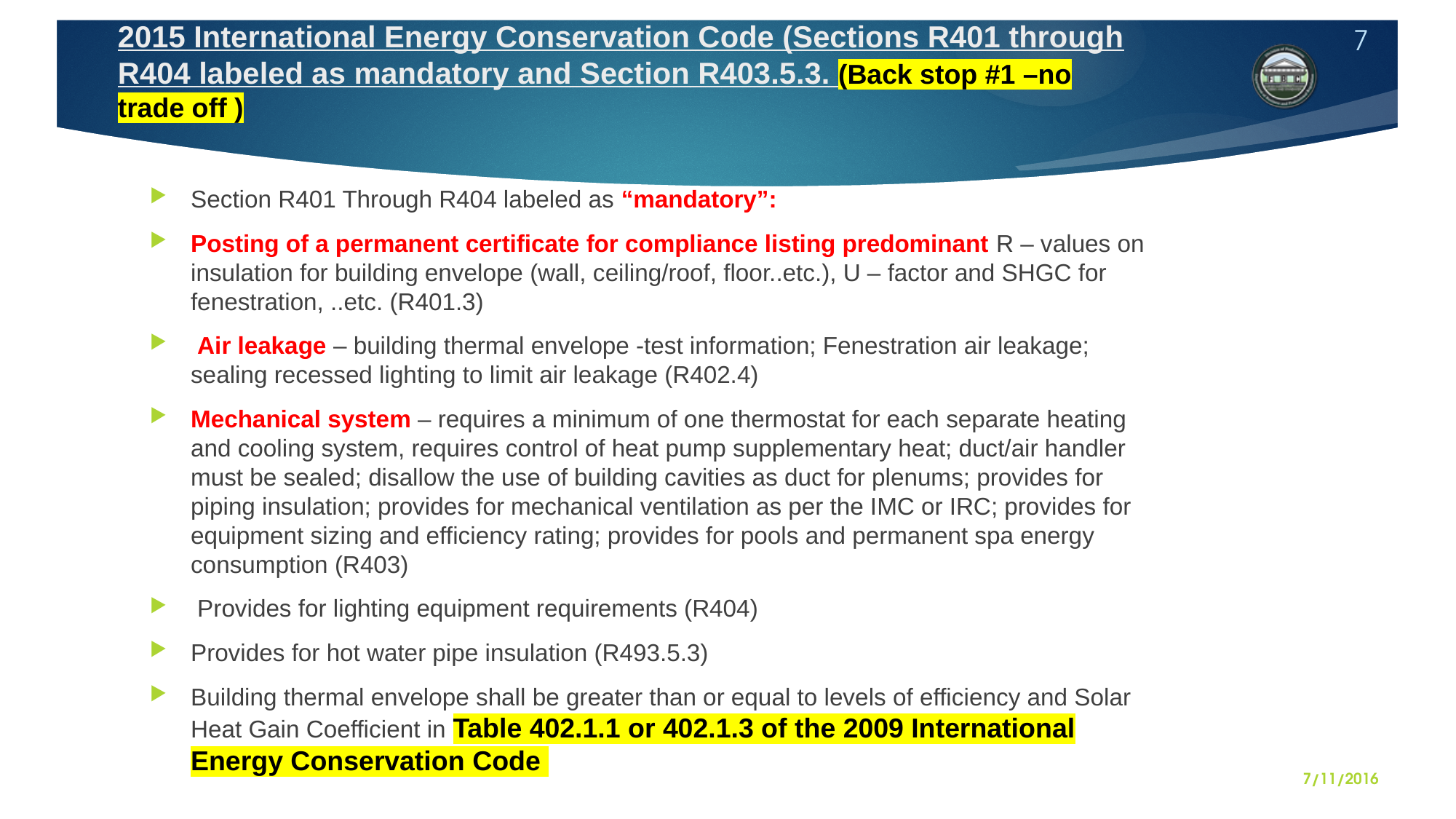

# 2015 International Energy Conservation Code (Sections R401 through R404 labeled as mandatory and Section R403.5.3. (Back stop #1 –no trade off )

Section R401 Through R404 labeled as “mandatory”:
Posting of a permanent certificate for compliance listing predominant R – values on insulation for building envelope (wall, ceiling/roof, floor..etc.), U – factor and SHGC for fenestration, ..etc. (R401.3)
 Air leakage – building thermal envelope -test information; Fenestration air leakage; sealing recessed lighting to limit air leakage (R402.4)
Mechanical system – requires a minimum of one thermostat for each separate heating and cooling system, requires control of heat pump supplementary heat; duct/air handler must be sealed; disallow the use of building cavities as duct for plenums; provides for piping insulation; provides for mechanical ventilation as per the IMC or IRC; provides for equipment sizing and efficiency rating; provides for pools and permanent spa energy consumption (R403)
 Provides for lighting equipment requirements (R404)
Provides for hot water pipe insulation (R493.5.3)
Building thermal envelope shall be greater than or equal to levels of efficiency and Solar Heat Gain Coefficient in Table 402.1.1 or 402.1.3 of the 2009 International Energy Conservation Code

7/11/2016